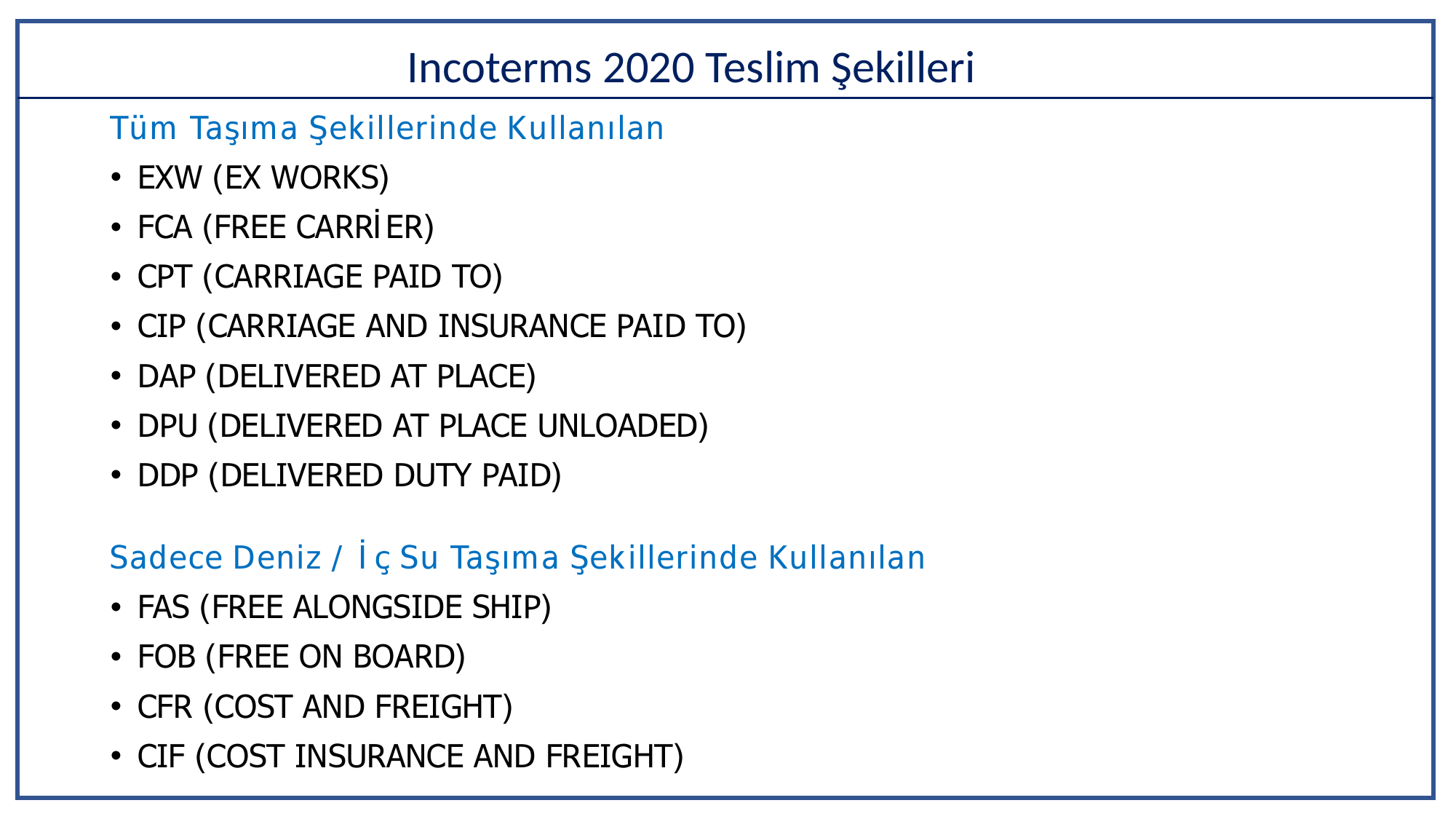

# Incoterms 2020 Teslim Şekilleri
Tüm Taşıma Şekillerinde Kullanılan
EXW (EX WORKS)
FCA (FREE CARRİER)
CPT (CARRIAGE PAID TO)
CIP (CARRIAGE AND INSURANCE PAID TO)
DAP (DELIVERED AT PLACE)
DPU (DELIVERED AT PLACE UNLOADED)
DDP (DELIVERED DUTY PAID)

Sadece Deniz / İç Su Taşıma Şekillerinde Kullanılan
FAS (FREE ALONGSIDE SHIP)
FOB (FREE ON BOARD)
CFR (COST AND FREIGHT)
CIF (COST INSURANCE AND FREIGHT)